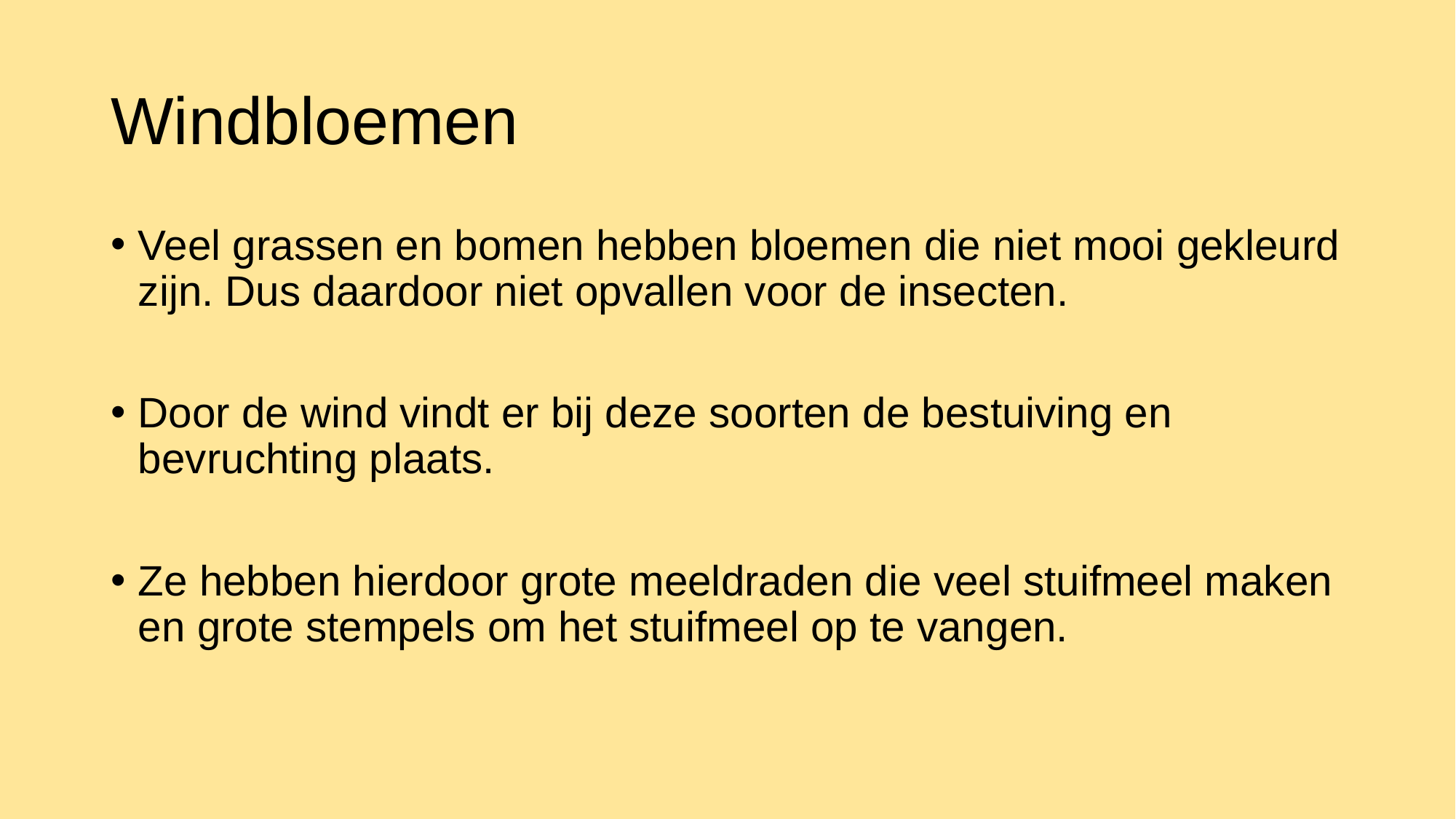

# Windbloemen
Veel grassen en bomen hebben bloemen die niet mooi gekleurd zijn. Dus daardoor niet opvallen voor de insecten.

Door de wind vindt er bij deze soorten de bestuiving en bevruchting plaats.

Ze hebben hierdoor grote meeldraden die veel stuifmeel maken en grote stempels om het stuifmeel op te vangen.